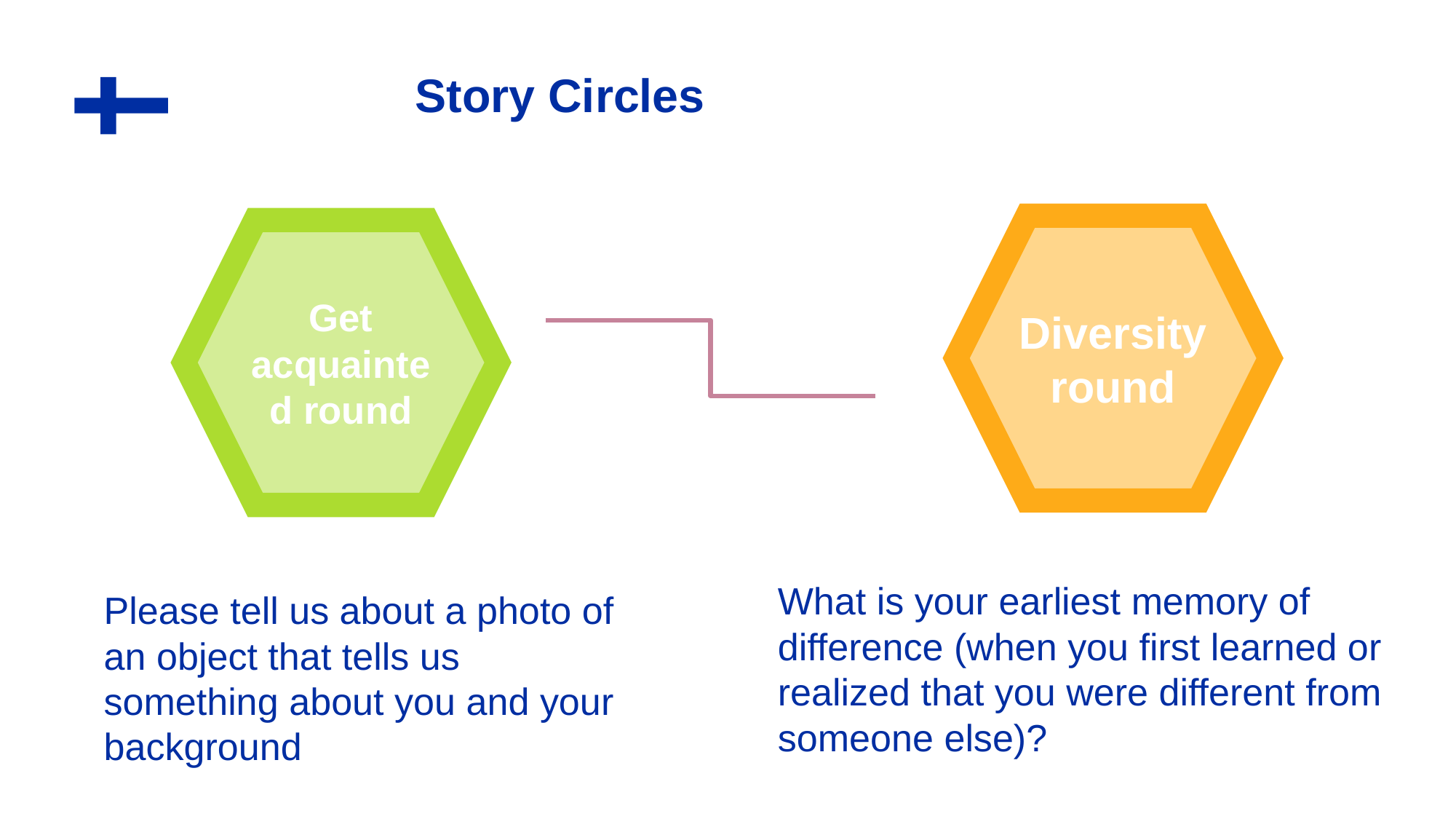

# Story Circles

Diversity round
Get acquainted round
What is your earliest memory of difference (when you first learned or realized that you were different from someone else)?
Please tell us about a photo of an object that tells us something about you and your background